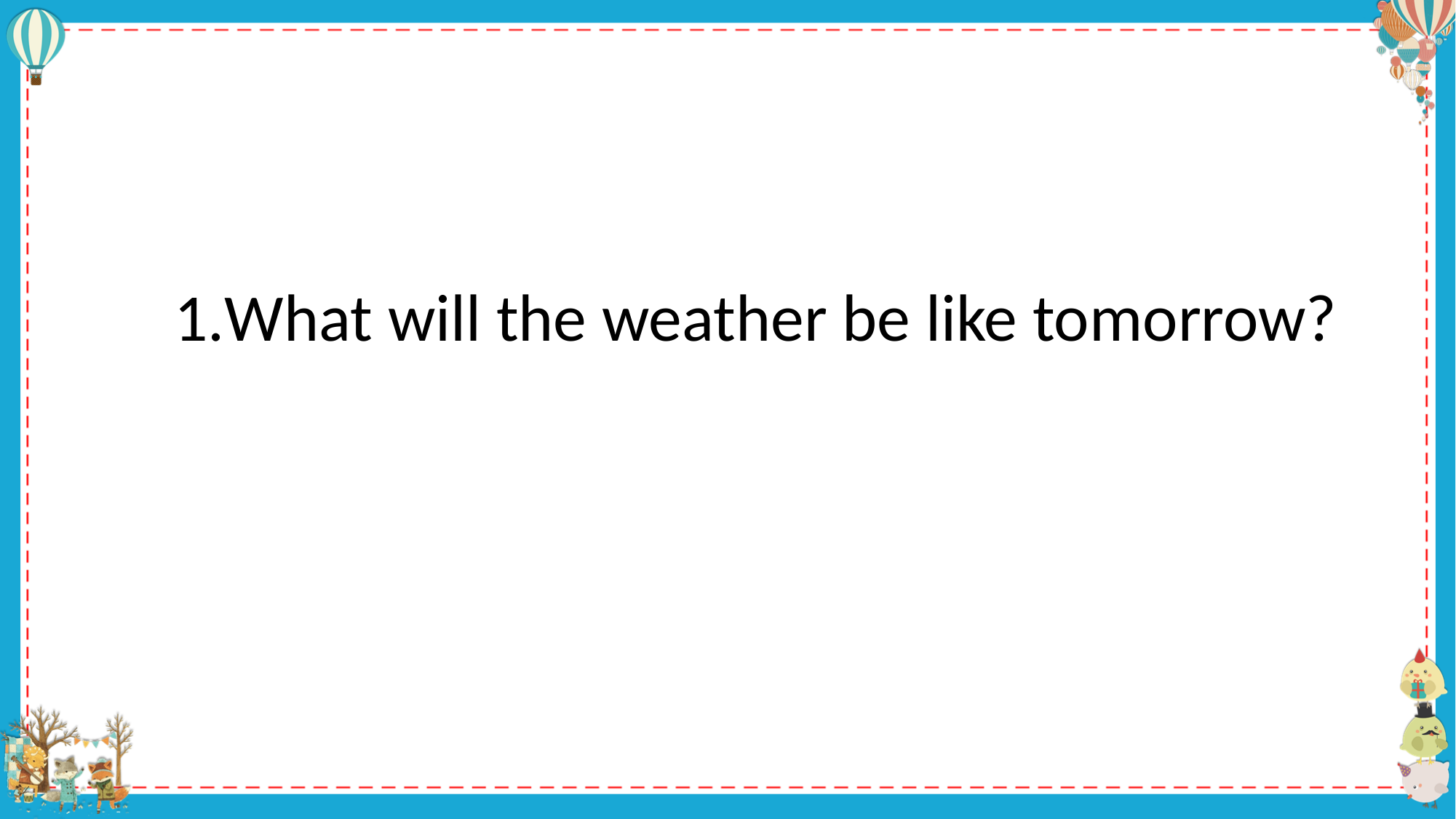

What will the weather be like tomorrow?